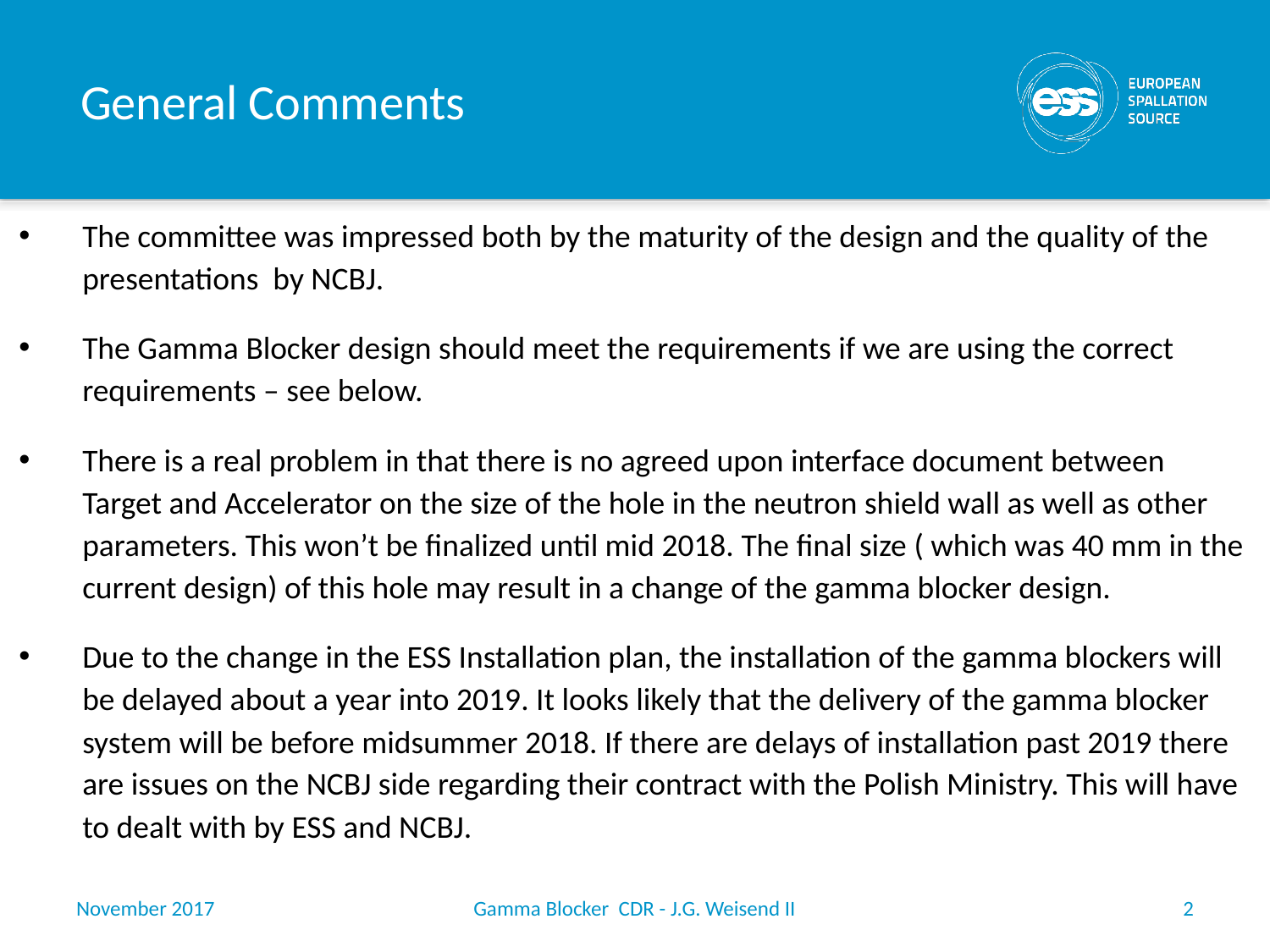

# General Comments
The committee was impressed both by the maturity of the design and the quality of the presentations  by NCBJ.
The Gamma Blocker design should meet the requirements if we are using the correct requirements – see below.
There is a real problem in that there is no agreed upon interface document between Target and Accelerator on the size of the hole in the neutron shield wall as well as other parameters. This won’t be finalized until mid 2018. The final size ( which was 40 mm in the current design) of this hole may result in a change of the gamma blocker design.
Due to the change in the ESS Installation plan, the installation of the gamma blockers will be delayed about a year into 2019. It looks likely that the delivery of the gamma blocker system will be before midsummer 2018. If there are delays of installation past 2019 there are issues on the NCBJ side regarding their contract with the Polish Ministry. This will have to dealt with by ESS and NCBJ.
November 2017
Gamma Blocker  CDR - J.G. Weisend II
2